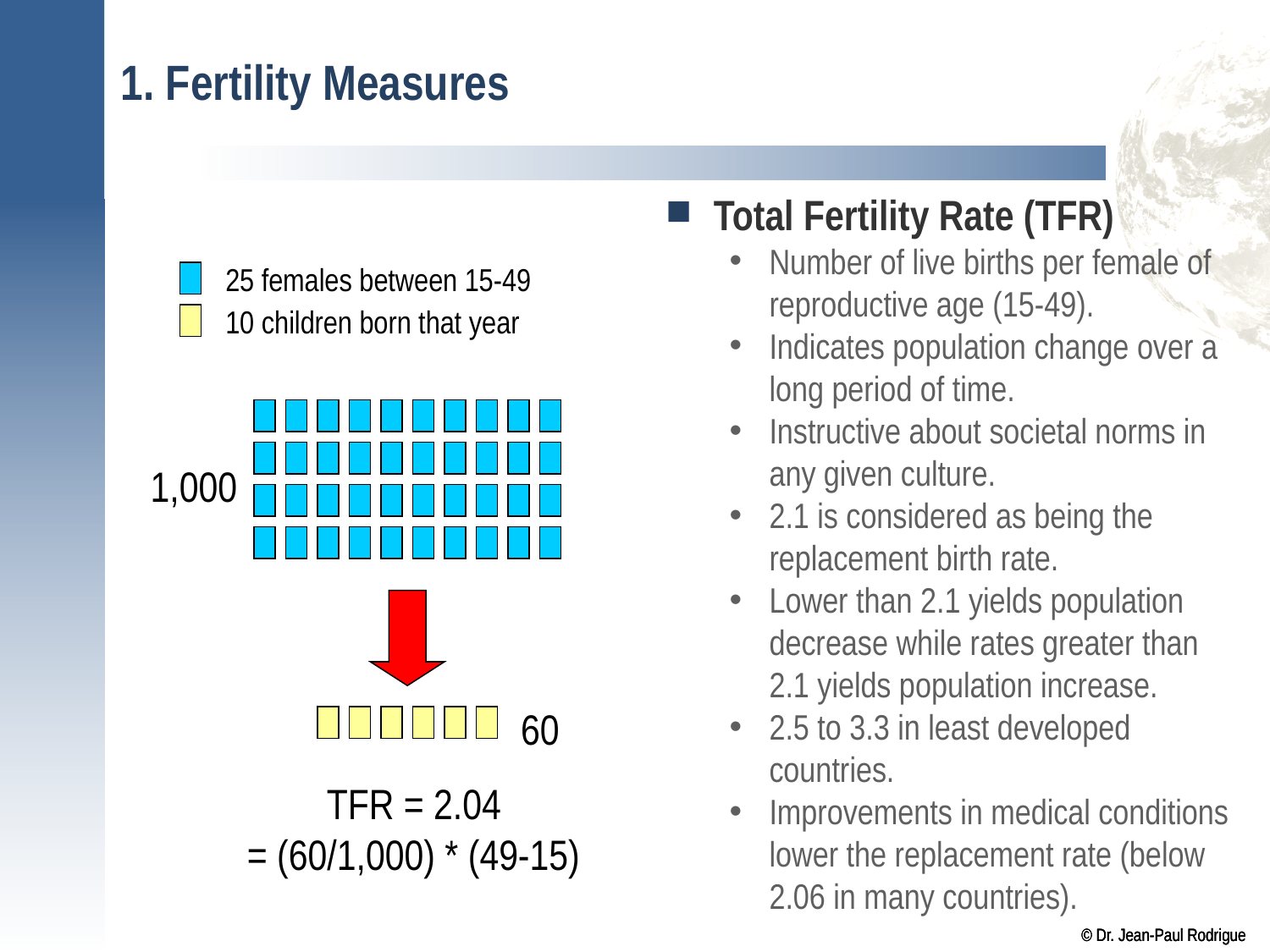

# 1. Fertility Measures

Total Fertility Rate (TFR)
Number of live births per female of reproductive age (15-49).
Indicates population change over a long period of time.
Instructive about societal norms in any given culture.
2.1 is considered as being the replacement birth rate.
Lower than 2.1 yields population decrease while rates greater than 2.1 yields population increase.
2.5 to 3.3 in least developed countries.
Improvements in medical conditions lower the replacement rate (below 2.06 in many countries).
25 females between 15-49

10 children born that year

1,000

60

TFR = 2.04
= (60/1,000) * (49-15)